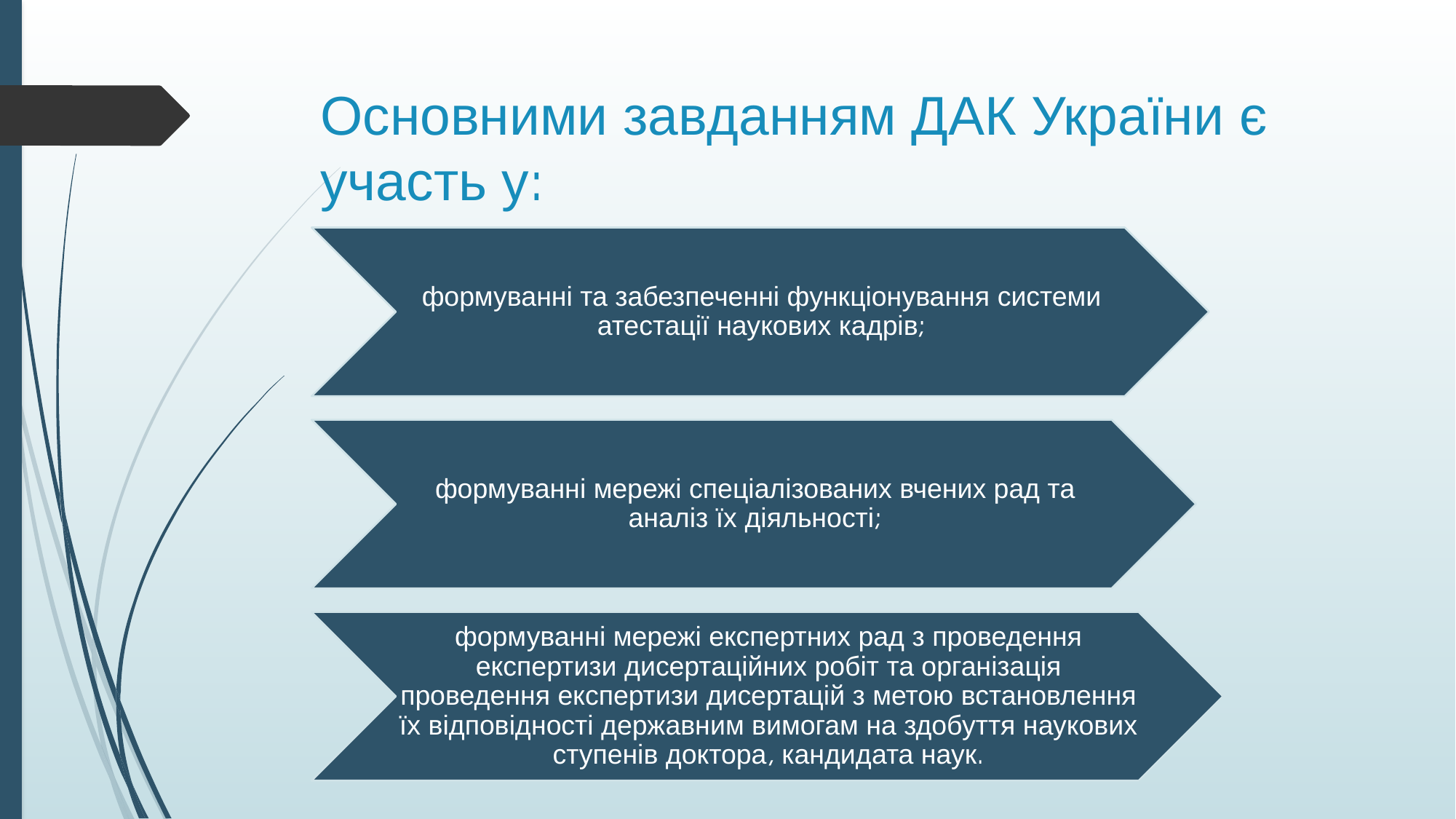

# Основними завданням ДАК України є участь у:
формуванні та забезпеченні функціонування системи атестації наукових кадрів;
формуванні мережі спеціалізованих вчених рад та аналіз їх діяльності;
формуванні мережі експертних рад з проведення експертизи дисертаційних робіт та організація проведення експертизи дисертацій з метою встановлення їх відповідності державним вимогам на здобуття наукових ступенів доктора, кандидата наук.